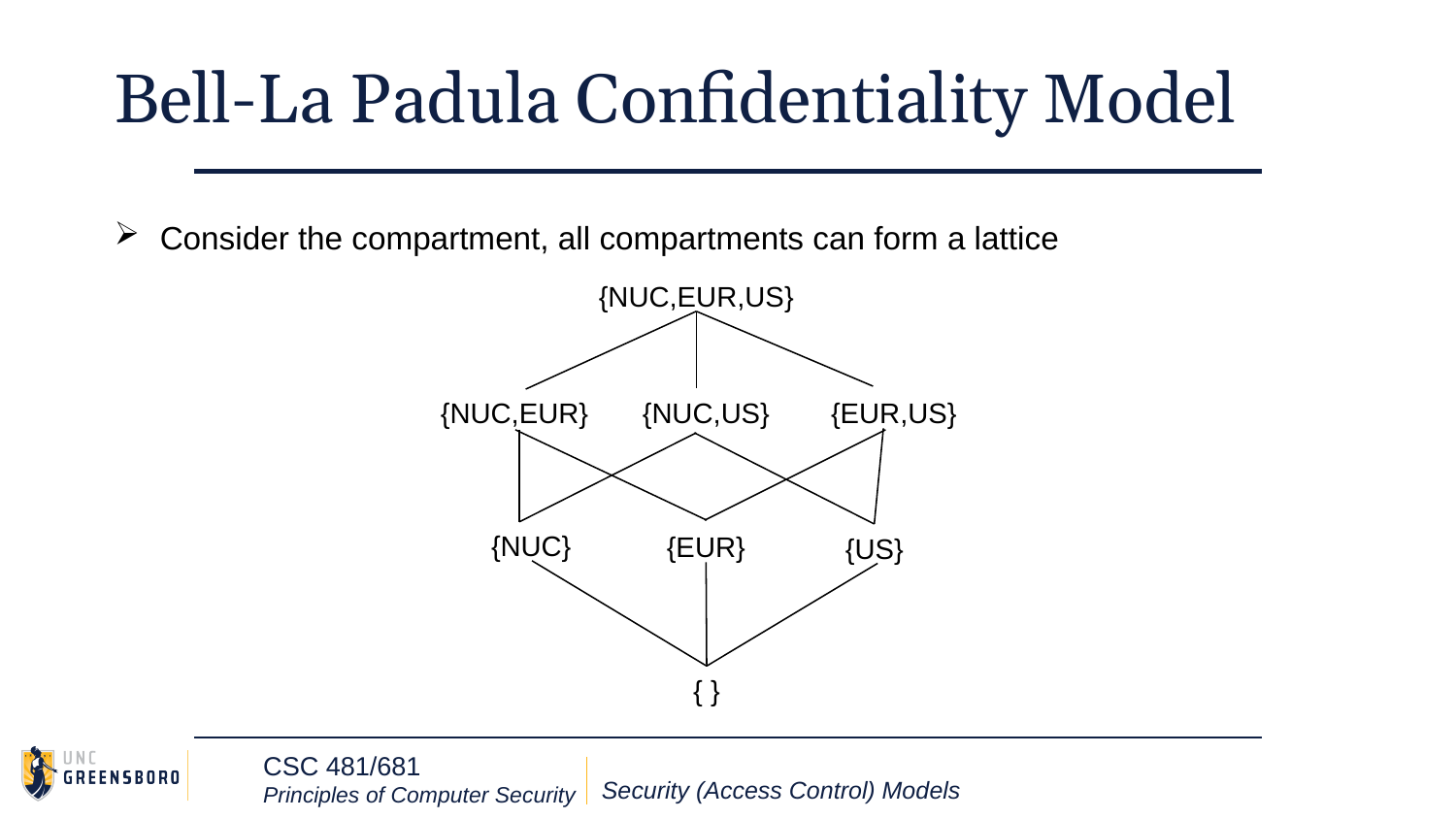

# Bell-La Padula Confidentiality Model
Consider the compartment, all compartments can form a lattice
{NUC,EUR,US}
{NUC,EUR}
{NUC,US}
{EUR,US}
{NUC}
{EUR}
{US}
{ }